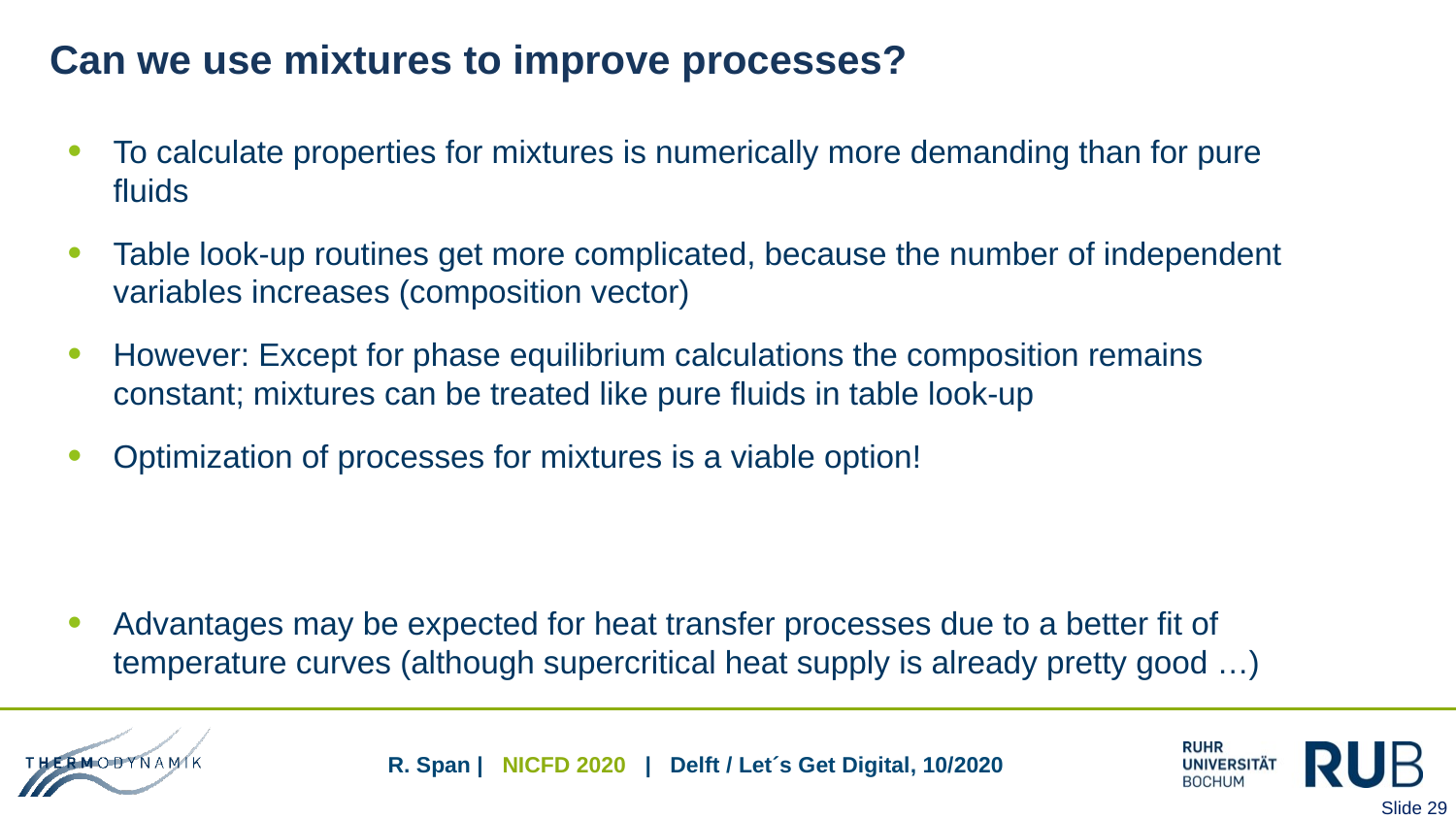

Can we use mixtures to improve processes?
To calculate properties for mixtures is numerically more demanding than for pure fluids
Table look-up routines get more complicated, because the number of independent variables increases (composition vector)
However: Except for phase equilibrium calculations the composition remains constant; mixtures can be treated like pure fluids in table look-up
Optimization of processes for mixtures is a viable option!
Advantages may be expected for heat transfer processes due to a better fit of temperature curves (although supercritical heat supply is already pretty good …)